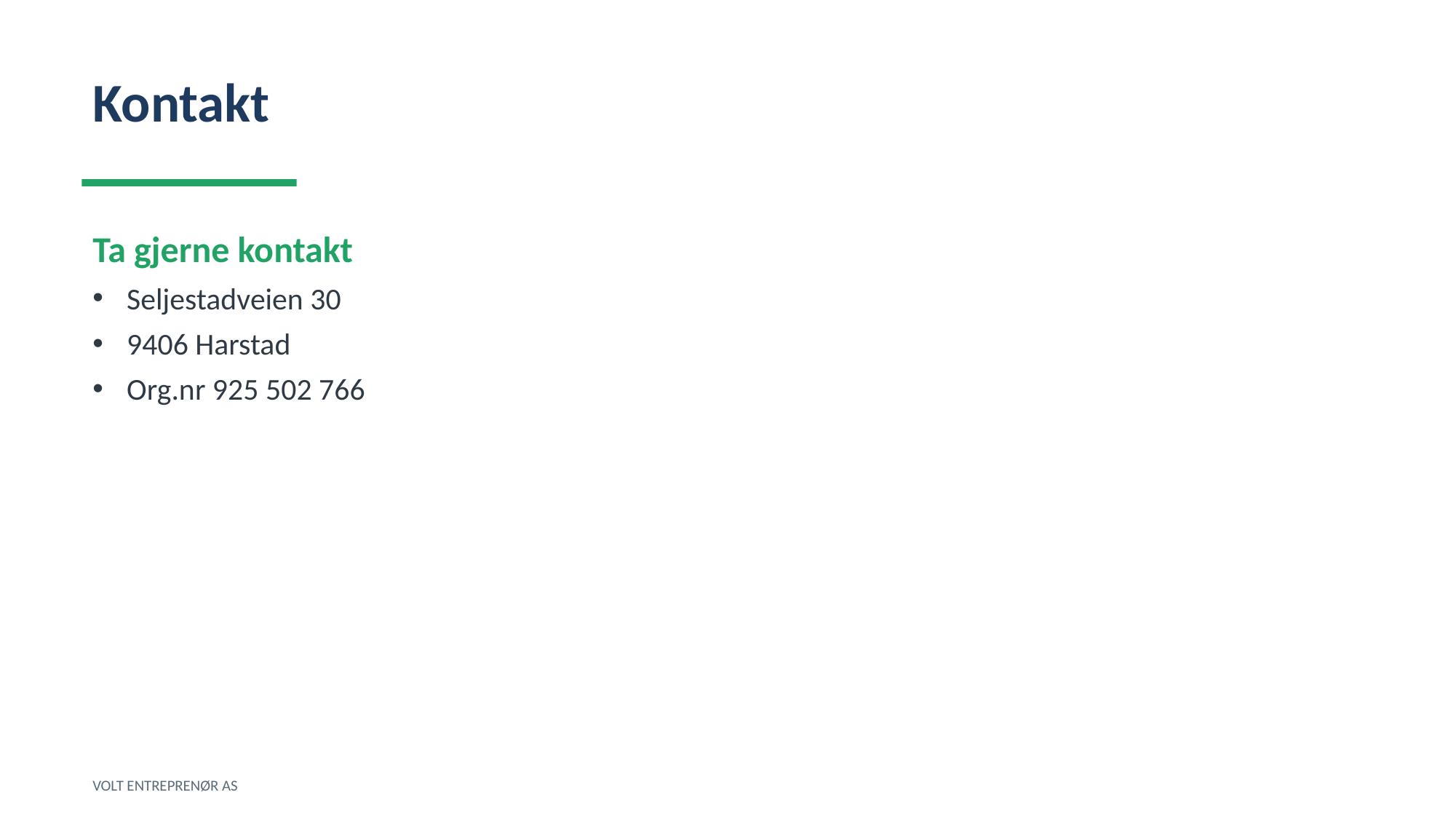

Kontakt

Ta gjerne kontakt
Seljestadveien 30
9406 Harstad
Org.nr 925 502 766
VOLT ENTREPRENØR AS